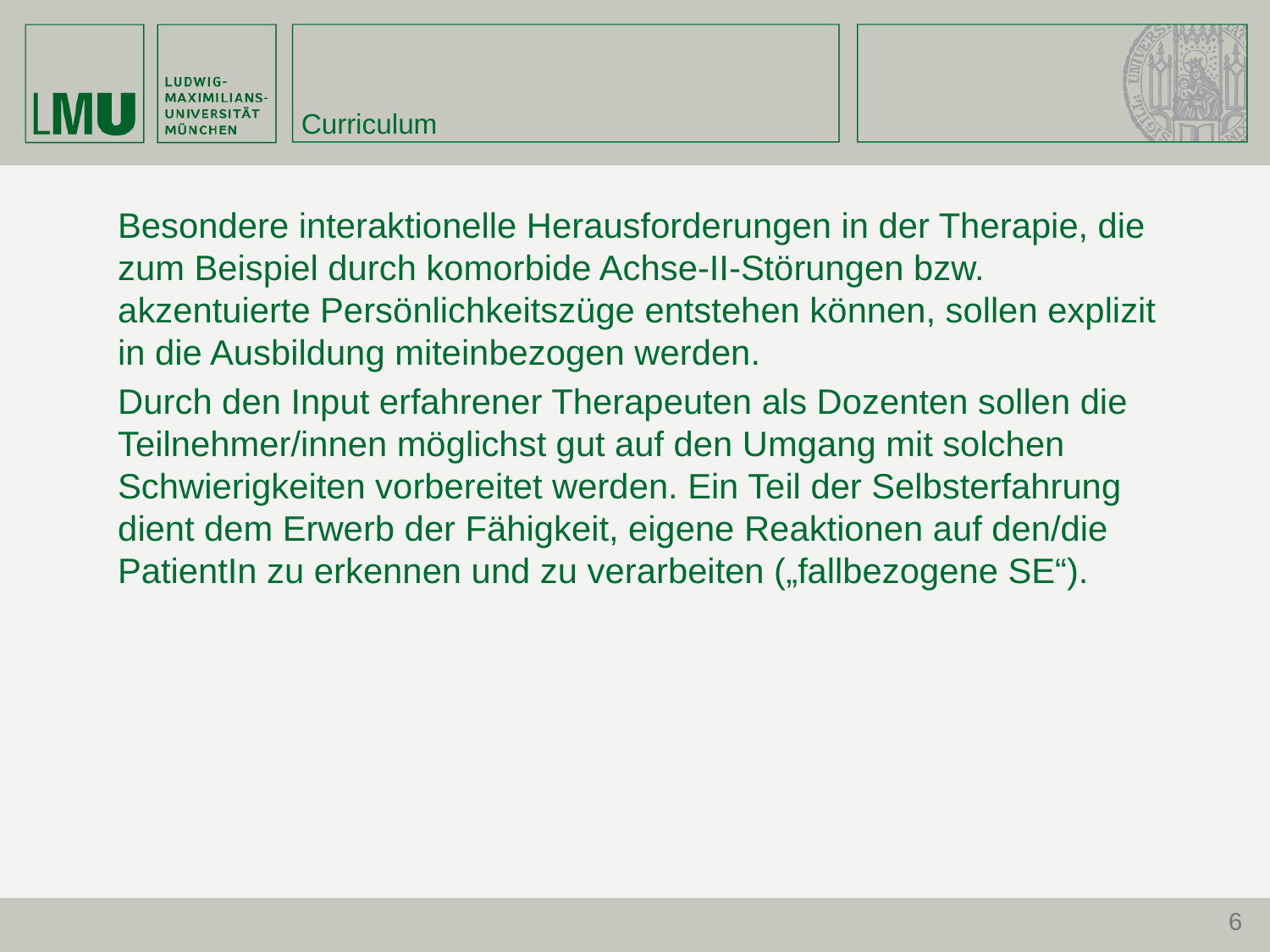

# Curriculum
Besondere interaktionelle Herausforderungen in der Therapie, die zum Beispiel durch komorbide Achse-II-Störungen bzw. akzentuierte Persönlichkeitszüge entstehen können, sollen explizit in die Ausbildung miteinbezogen werden.
Durch den Input erfahrener Therapeuten als Dozenten sollen die Teilnehmer/innen möglichst gut auf den Umgang mit solchen Schwierigkeiten vorbereitet werden. Ein Teil der Selbsterfahrung dient dem Erwerb der Fähigkeit, eigene Reaktionen auf den/die PatientIn zu erkennen und zu verarbeiten („fallbezogene SE“).
6